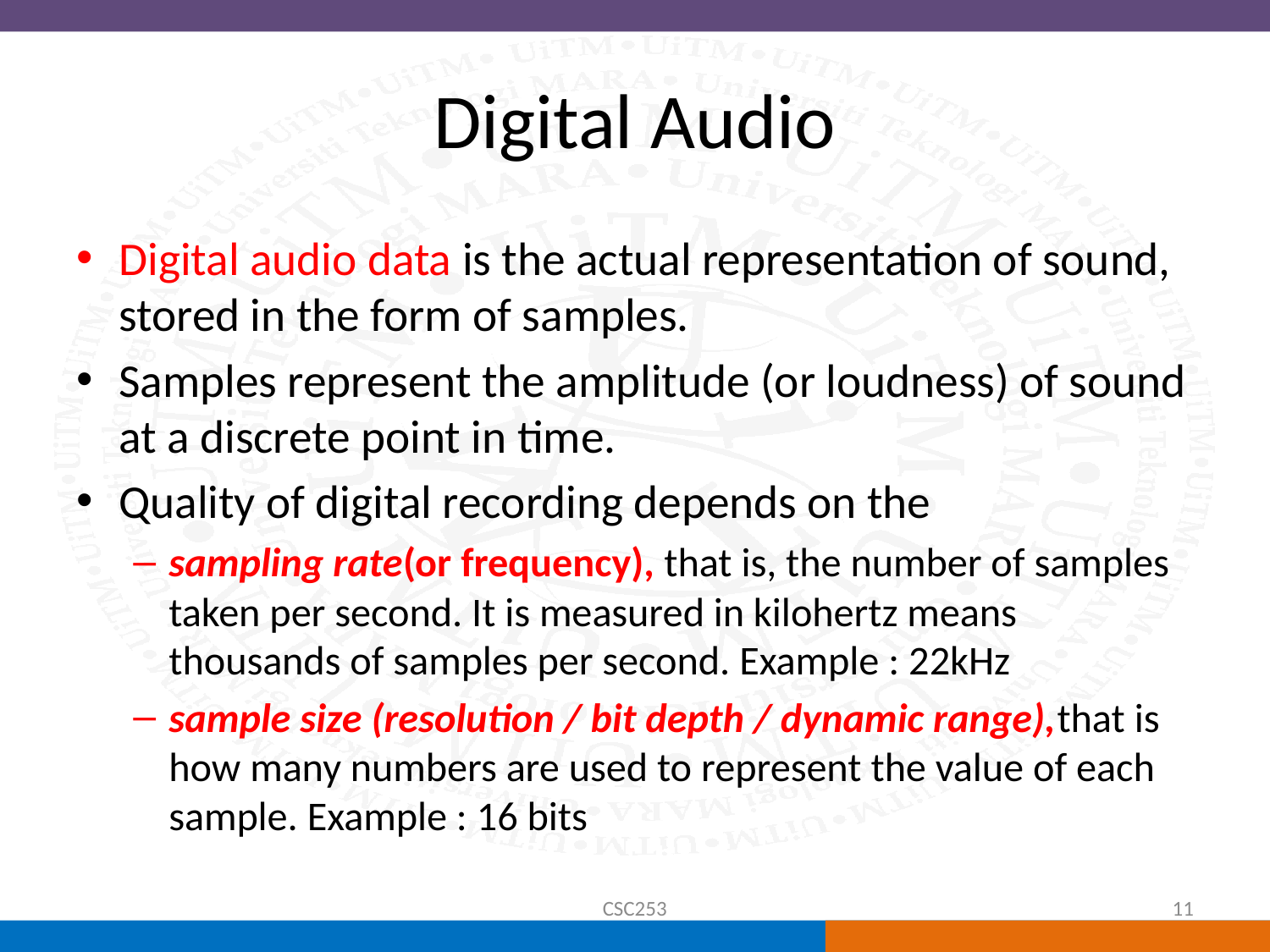

# Digital Audio
Digital audio data is the actual representation of sound, stored in the form of samples.
Samples represent the amplitude (or loudness) of sound at a discrete point in time.
Quality of digital recording depends on the
sampling rate(or frequency), that is, the number of samples taken per second. It is measured in kilohertz means thousands of samples per second. Example : 22kHz
sample size (resolution / bit depth / dynamic range),that is how many numbers are used to represent the value of each sample. Example : 16 bits

CSC253
11